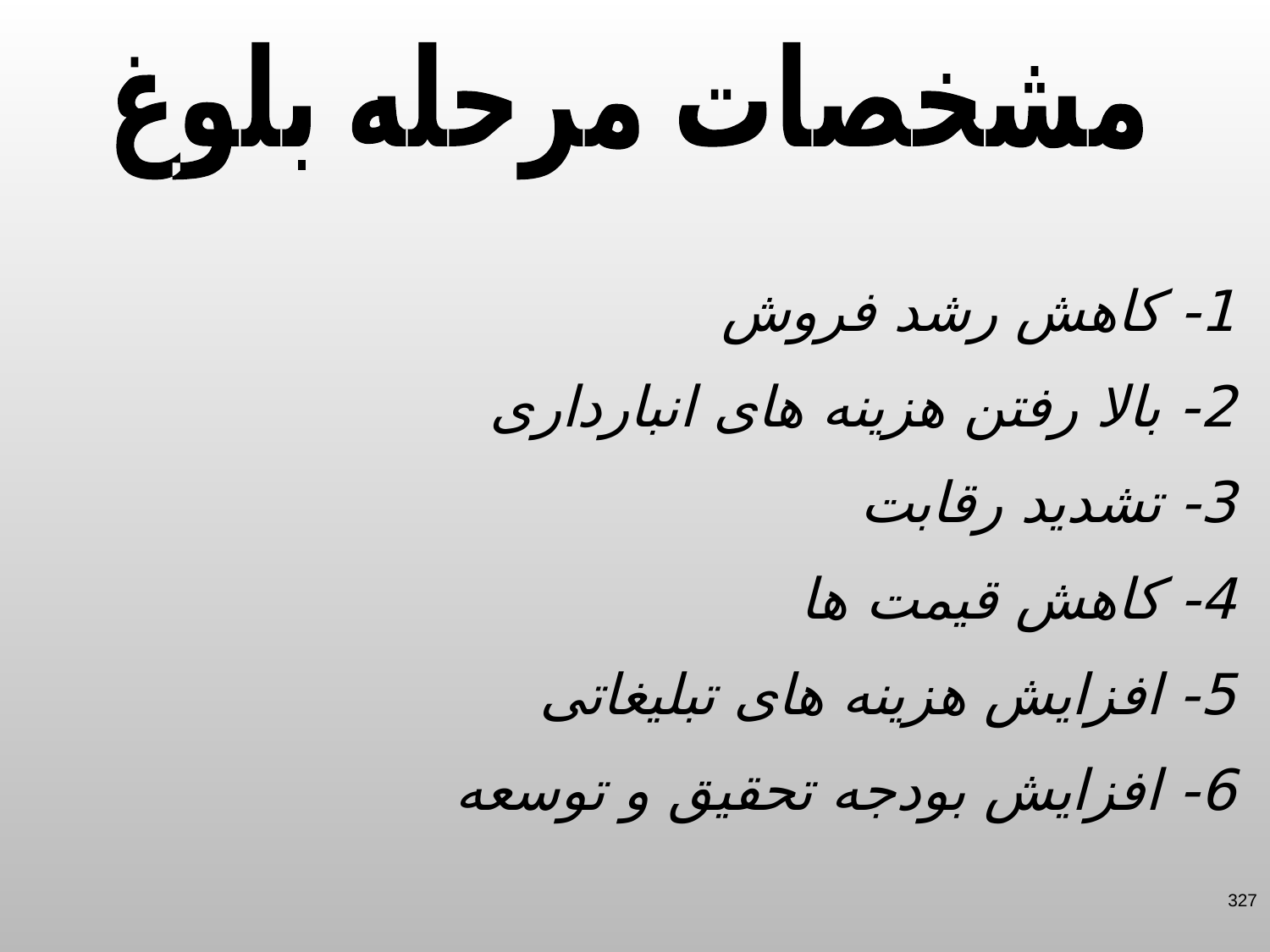

مشخصات مرحله بلوغ
1- کاهش رشد فروش
2- بالا رفتن هزینه های انبارداری
3- تشدید رقابت
4- کاهش قیمت ها
5- افزایش هزینه های تبلیغاتی
6- افزایش بودجه تحقیق و توسعه
327